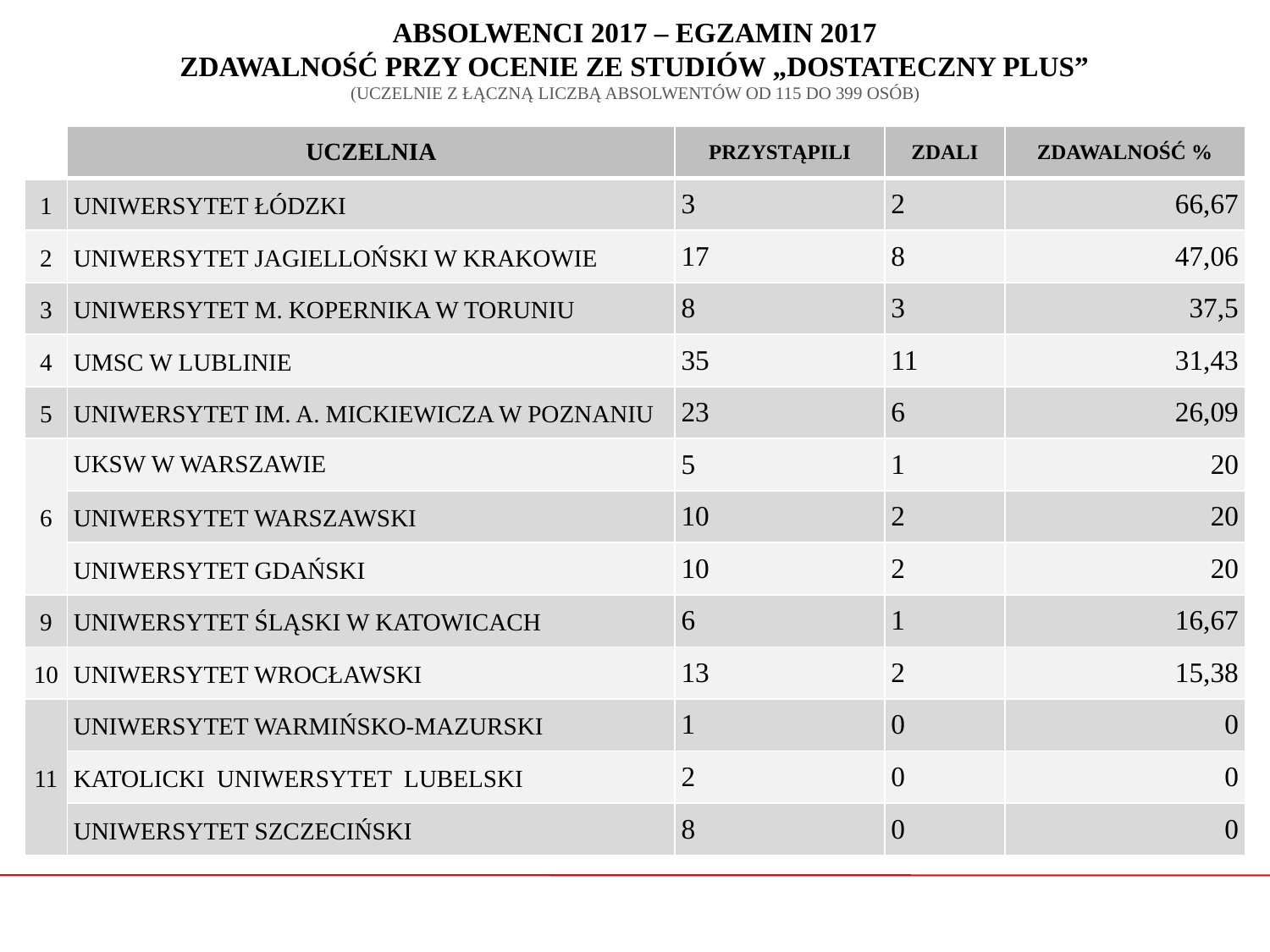

# ABSOLWENCI 2017 – EGZAMIN 2017 ZDAWALNOŚĆ PRZY OCENIE ZE STUDIÓW „DOSTATECZNY PLUS” (UCZELNIE Z ŁĄCZNĄ LICZBĄ ABSOLWENTÓW OD 115 DO 399 OSÓB)
|  | UCZELNIA | PRZYSTĄPILI | ZDALI | ZDAWALNOŚĆ % |
| --- | --- | --- | --- | --- |
| 1 | UNIWERSYTET ŁÓDZKI | 3 | 2 | 66,67 |
| 2 | UNIWERSYTET JAGIELLOŃSKI W KRAKOWIE | 17 | 8 | 47,06 |
| 3 | UNIWERSYTET M. KOPERNIKA W TORUNIU | 8 | 3 | 37,5 |
| 4 | UMSC W LUBLINIE | 35 | 11 | 31,43 |
| 5 | UNIWERSYTET IM. A. MICKIEWICZA W POZNANIU | 23 | 6 | 26,09 |
| 6 | UKSW W WARSZAWIE | 5 | 1 | 20 |
|  | UNIWERSYTET WARSZAWSKI | 10 | 2 | 20 |
|  | UNIWERSYTET GDAŃSKI | 10 | 2 | 20 |
| 9 | UNIWERSYTET ŚLĄSKI W KATOWICACH | 6 | 1 | 16,67 |
| 10 | UNIWERSYTET WROCŁAWSKI | 13 | 2 | 15,38 |
| 11 | UNIWERSYTET WARMIŃSKO-MAZURSKI | 1 | 0 | 0 |
|  | KATOLICKI UNIWERSYTET LUBELSKI | 2 | 0 | 0 |
|  | UNIWERSYTET SZCZECIŃSKI | 8 | 0 | 0 |